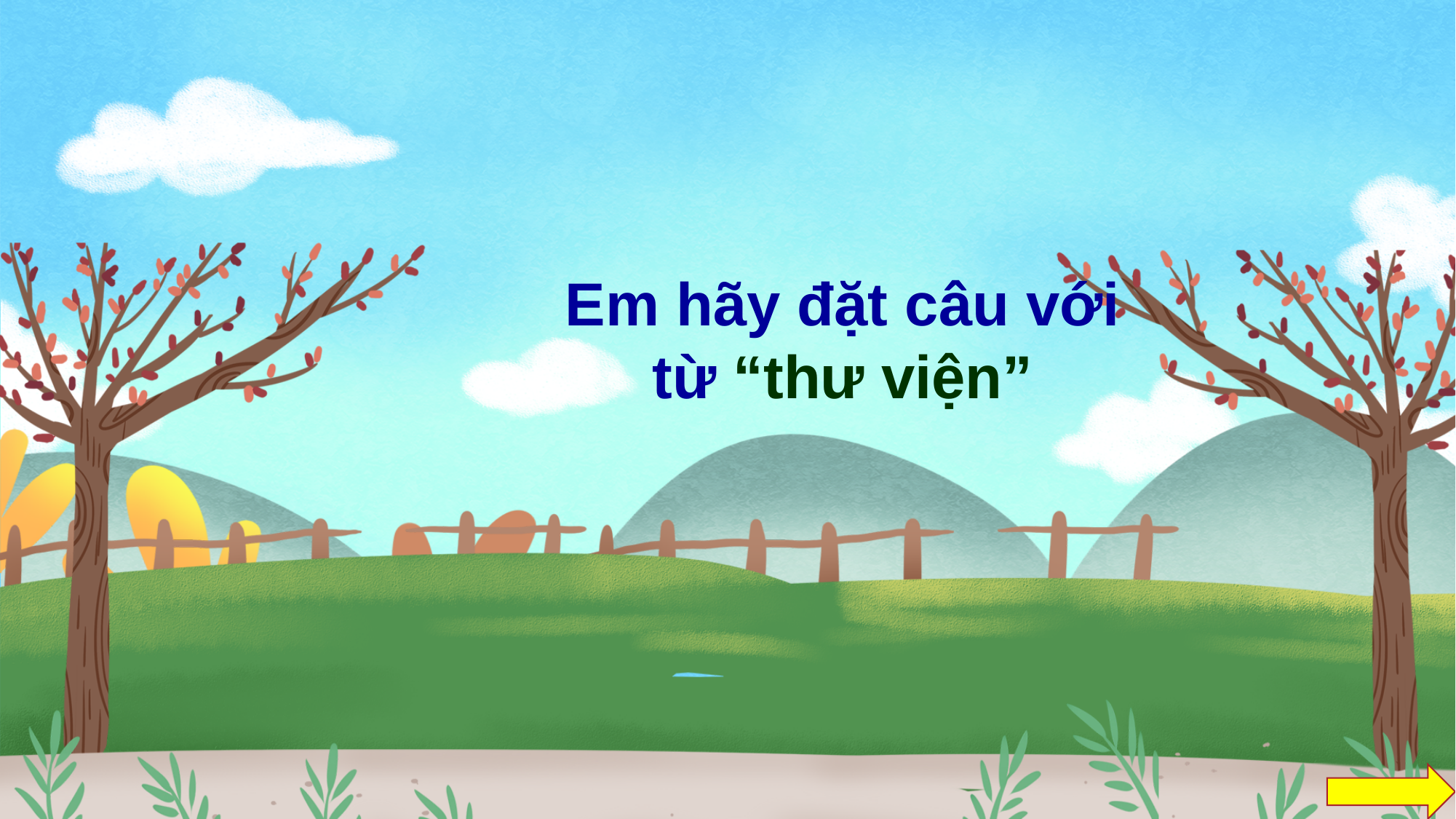

Em hãy đặt câu với từ “thư viện”